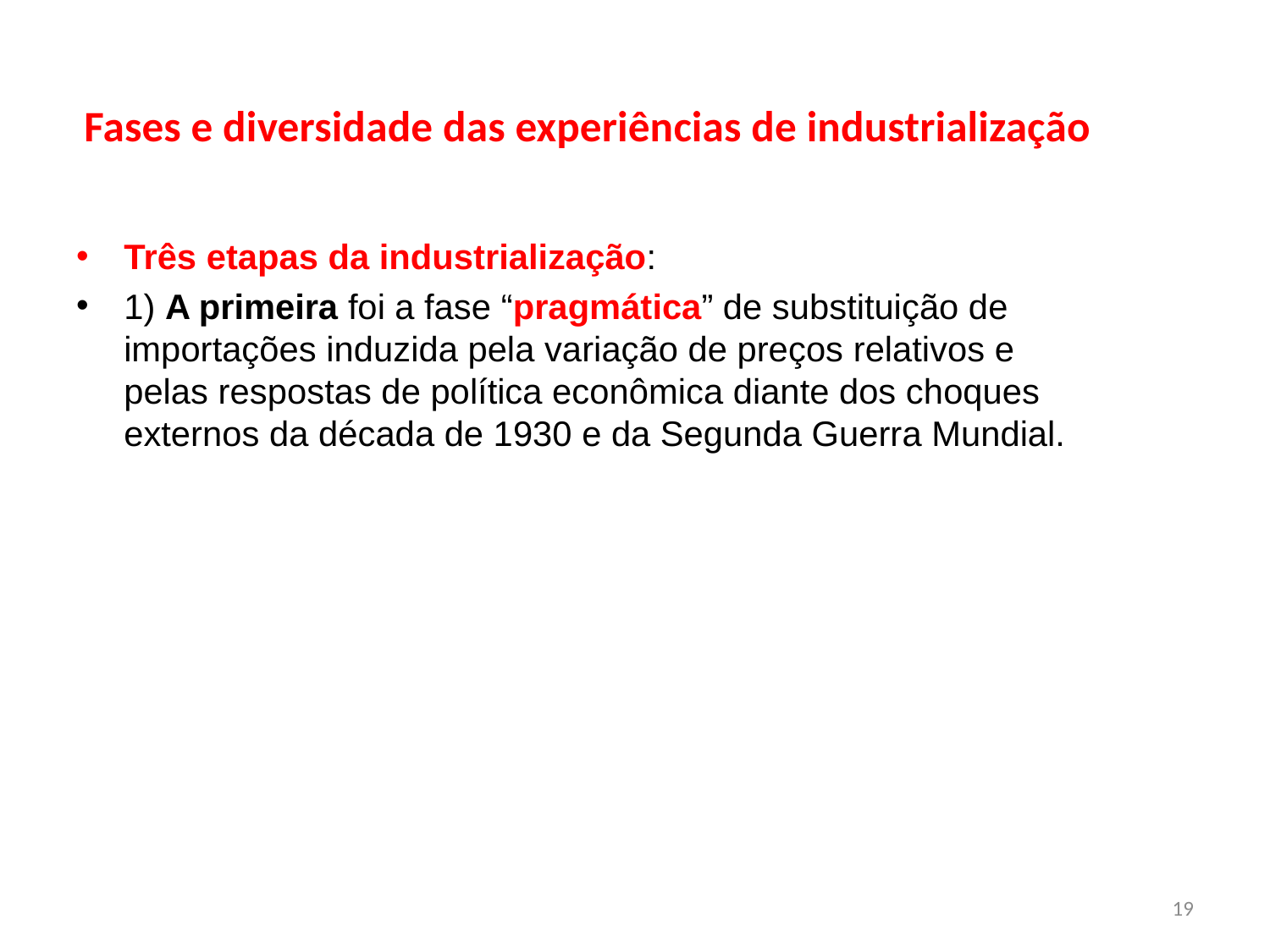

# Fases e diversidade das experiências de industrialização
Três etapas da industrialização:
1) A primeira foi a fase “pragmática” de substituição de importações induzida pela variação de preços relativos e pelas respostas de política econômica diante dos choques externos da década de 1930 e da Segunda Guerra Mundial.

19